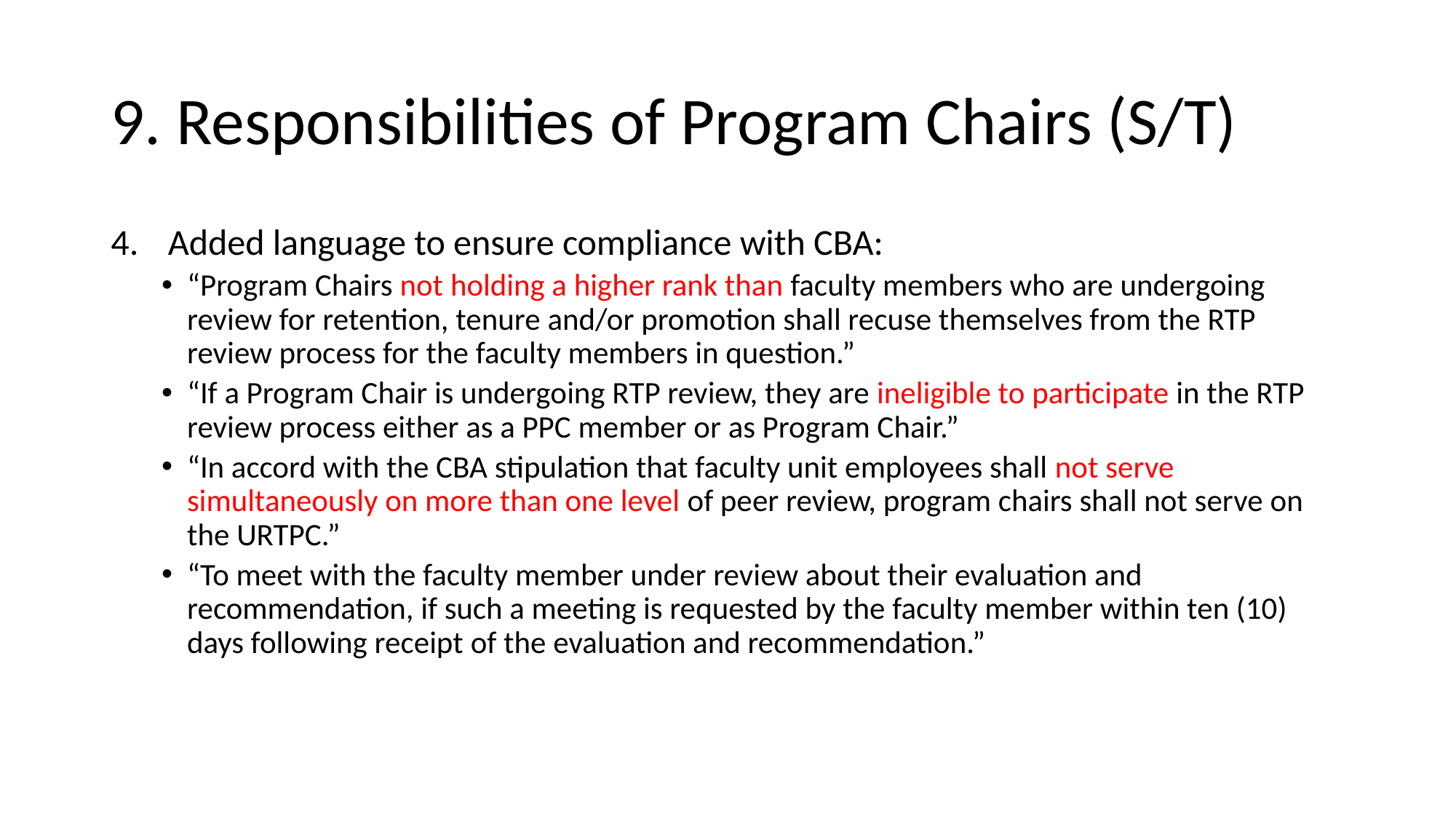

# 9. Responsibilities of Program Chairs (S/T)
Added language to ensure compliance with CBA:
“Program Chairs not holding a higher rank than faculty members who are undergoing review for retention, tenure and/or promotion shall recuse themselves from the RTP review process for the faculty members in question.”
“If a Program Chair is undergoing RTP review, they are ineligible to participate in the RTP review process either as a PPC member or as Program Chair.”
“In accord with the CBA stipulation that faculty unit employees shall not serve simultaneously on more than one level of peer review, program chairs shall not serve on the URTPC.”
“To meet with the faculty member under review about their evaluation and recommendation, if such a meeting is requested by the faculty member within ten (10) days following receipt of the evaluation and recommendation.”